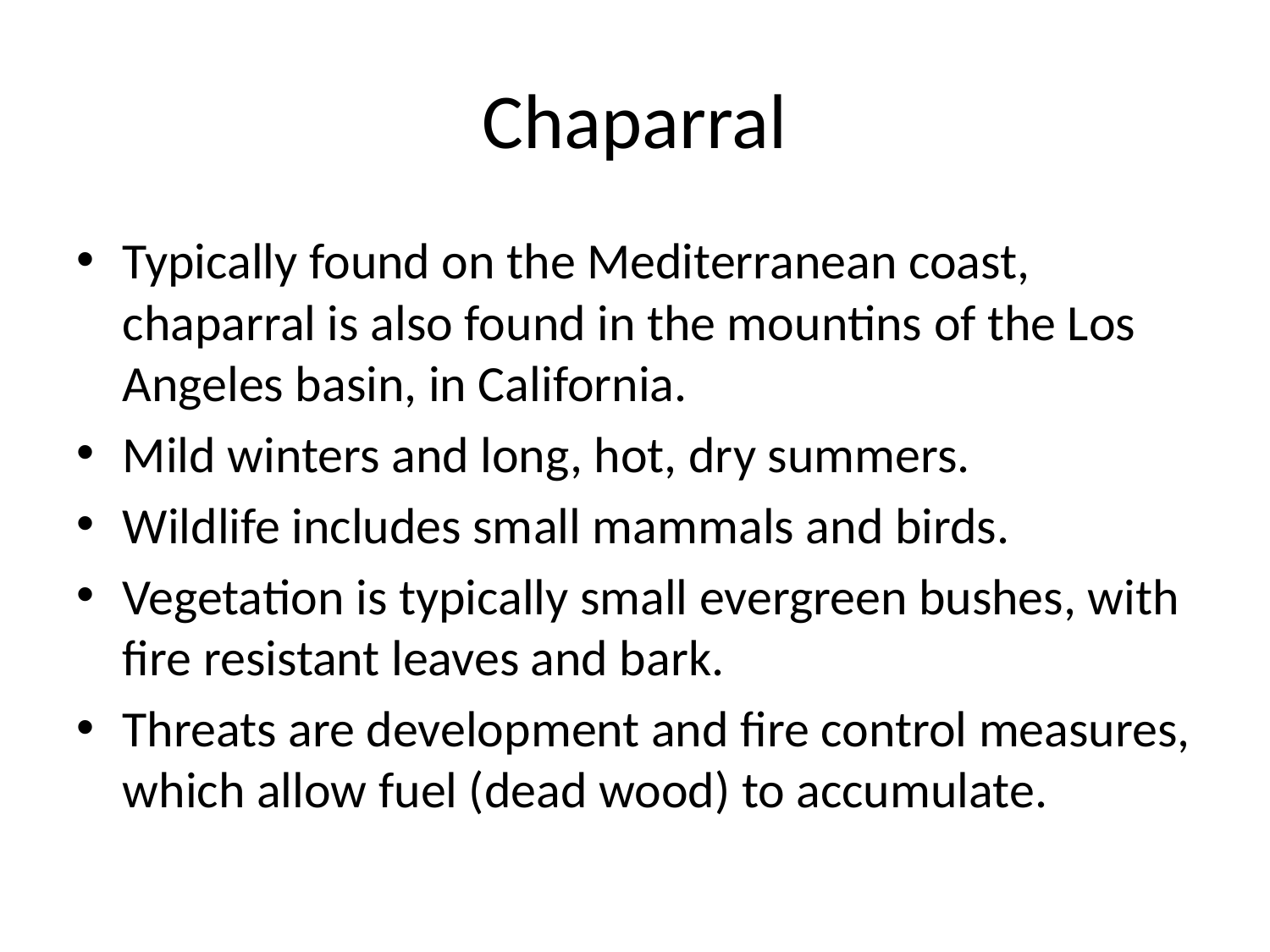

# Chaparral
Typically found on the Mediterranean coast, chaparral is also found in the mountins of the Los Angeles basin, in California.
Mild winters and long, hot, dry summers.
Wildlife includes small mammals and birds.
Vegetation is typically small evergreen bushes, with fire resistant leaves and bark.
Threats are development and fire control measures, which allow fuel (dead wood) to accumulate.